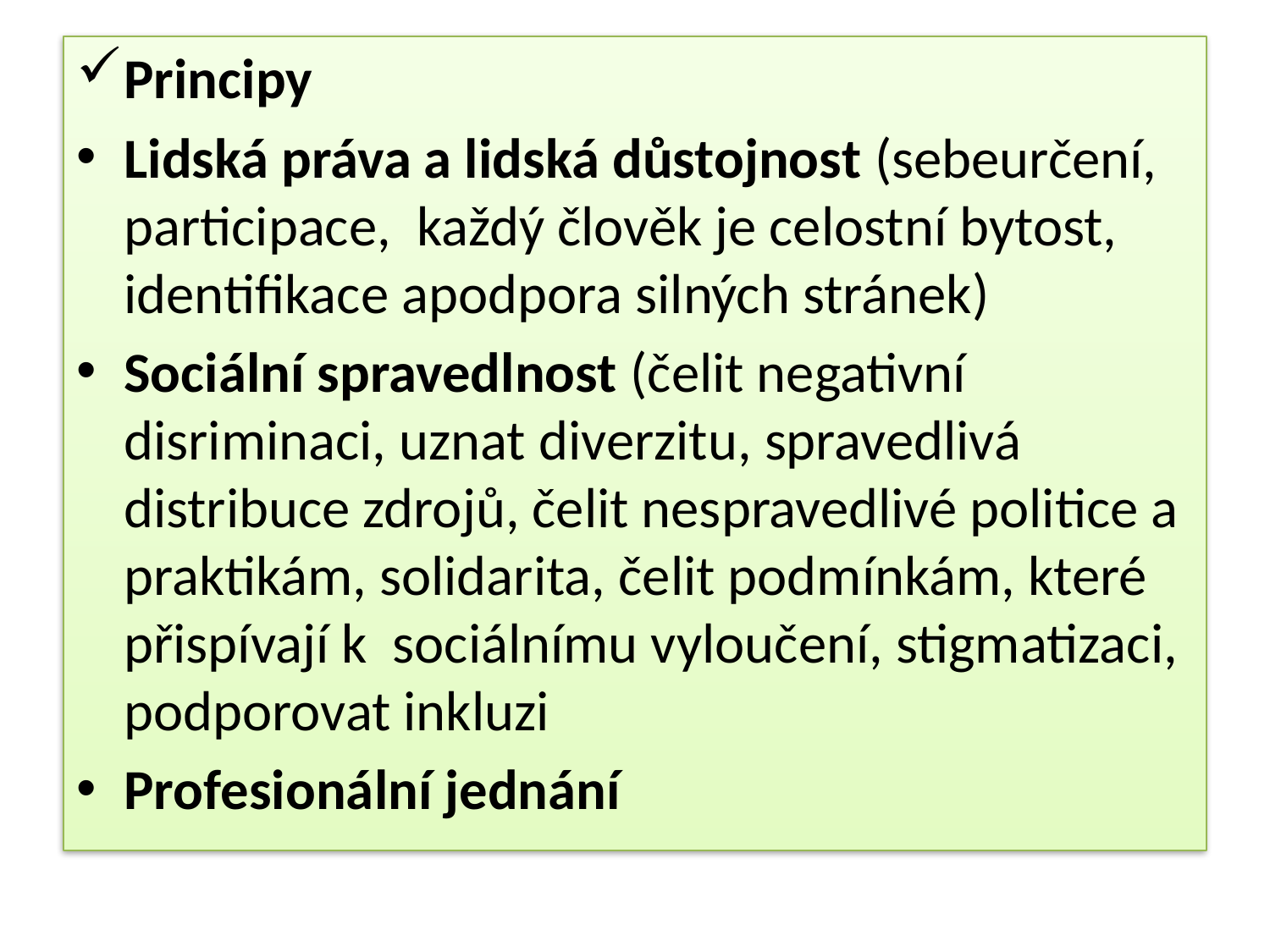

#
Principy
Lidská práva a lidská důstojnost (sebeurčení, participace,  každý člověk je celostní bytost, identifikace apodpora silných stránek)
Sociální spravedlnost (čelit negativní disriminaci, uznat diverzitu, spravedlivá distribuce zdrojů, čelit nespravedlivé politice a praktikám, solidarita, čelit podmínkám, které přispívají k  sociálnímu vyloučení, stigmatizaci, podporovat inkluzi
Profesionální jednání